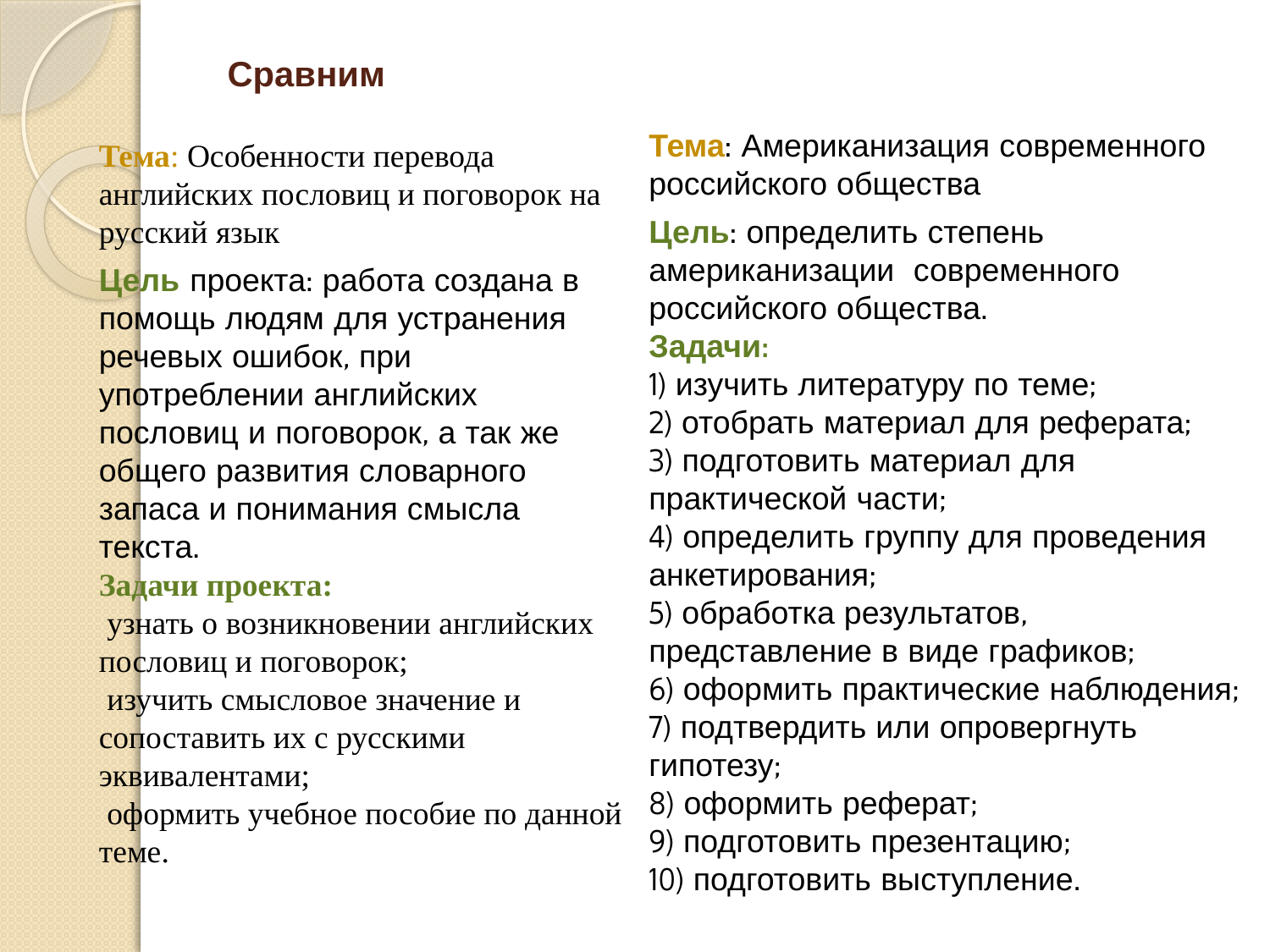

# Сравним
Тема: Американизация современного российского общества
Цель: определить степень  американизации  современного  российского общества.
Задачи:
1) изучить литературу по теме;
2) отобрать материал для реферата;
3) подготовить материал для практической части;
4) определить группу для проведения анкетирования;
5) обработка результатов, представление в виде графиков;
6) оформить практические наблюдения;
7) подтвердить или опровергнуть гипотезу;
8) оформить реферат;
9) подготовить презентацию;
10) подготовить выступление.
Тема: Особенности перевода английских пословиц и поговорок на русский язык
Цель проекта: работа создана в помощь людям для устранения речевых ошибок, при употреблении английских пословиц и поговорок, а так же общего развития словарного запаса и понимания смысла текста.
Задачи проекта:
 узнать о возникновении английских пословиц и поговорок;
 изучить смысловое значение и сопоставить их с русскими эквивалентами;
 оформить учебное пособие по данной теме.